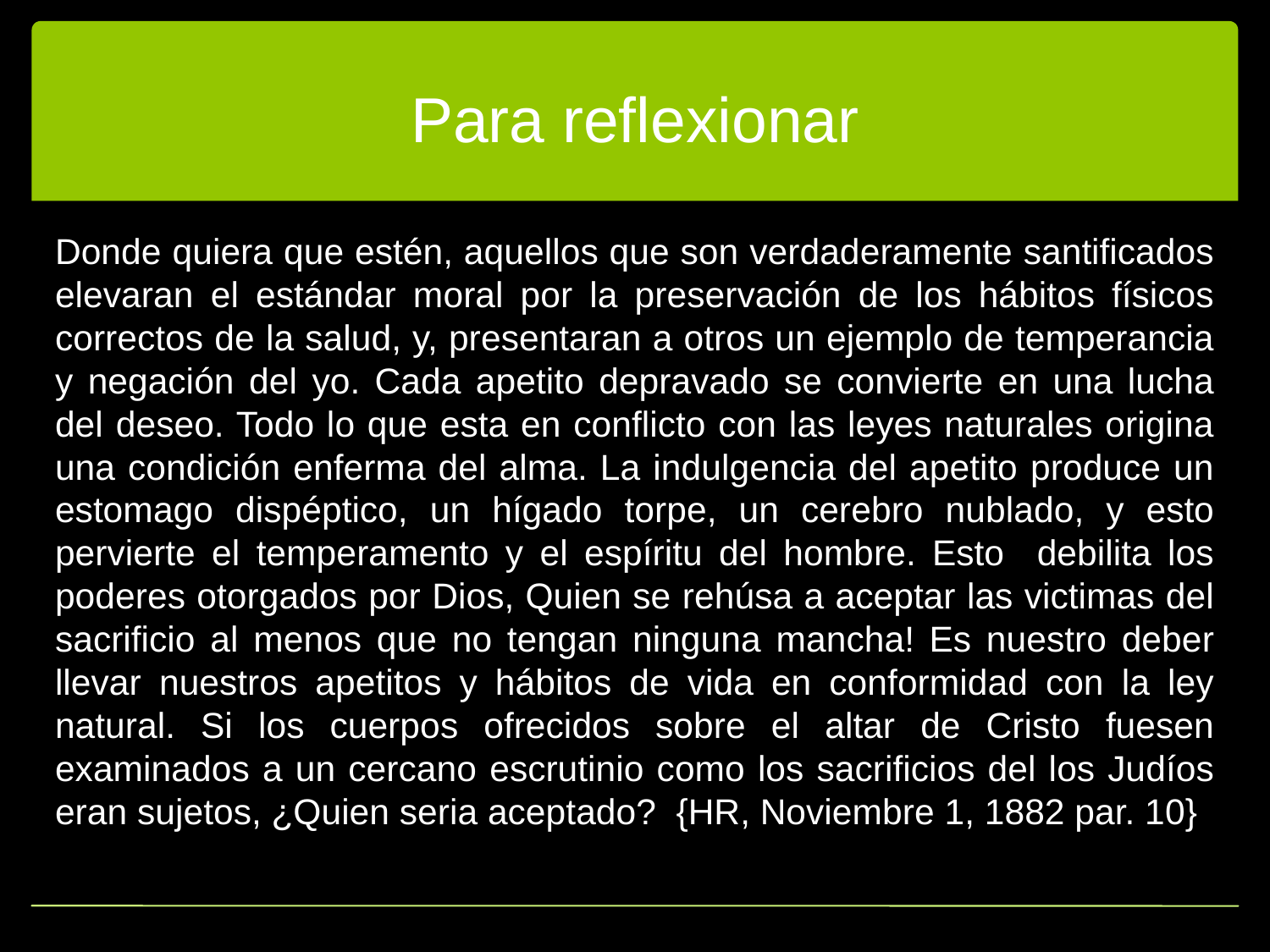

# Para reflexionar
Donde quiera que estén, aquellos que son verdaderamente santificados elevaran el estándar moral por la preservación de los hábitos físicos correctos de la salud, y, presentaran a otros un ejemplo de temperancia y negación del yo. Cada apetito depravado se convierte en una lucha del deseo. Todo lo que esta en conflicto con las leyes naturales origina una condición enferma del alma. La indulgencia del apetito produce un estomago dispéptico, un hígado torpe, un cerebro nublado, y esto pervierte el temperamento y el espíritu del hombre. Esto  debilita los poderes otorgados por Dios, Quien se rehúsa a aceptar las victimas del sacrificio al menos que no tengan ninguna mancha! Es nuestro deber llevar nuestros apetitos y hábitos de vida en conformidad con la ley natural. Si los cuerpos ofrecidos sobre el altar de Cristo fuesen examinados a un cercano escrutinio como los sacrificios del los Judíos eran sujetos, ¿Quien seria aceptado?  {HR, Noviembre 1, 1882 par. 10}